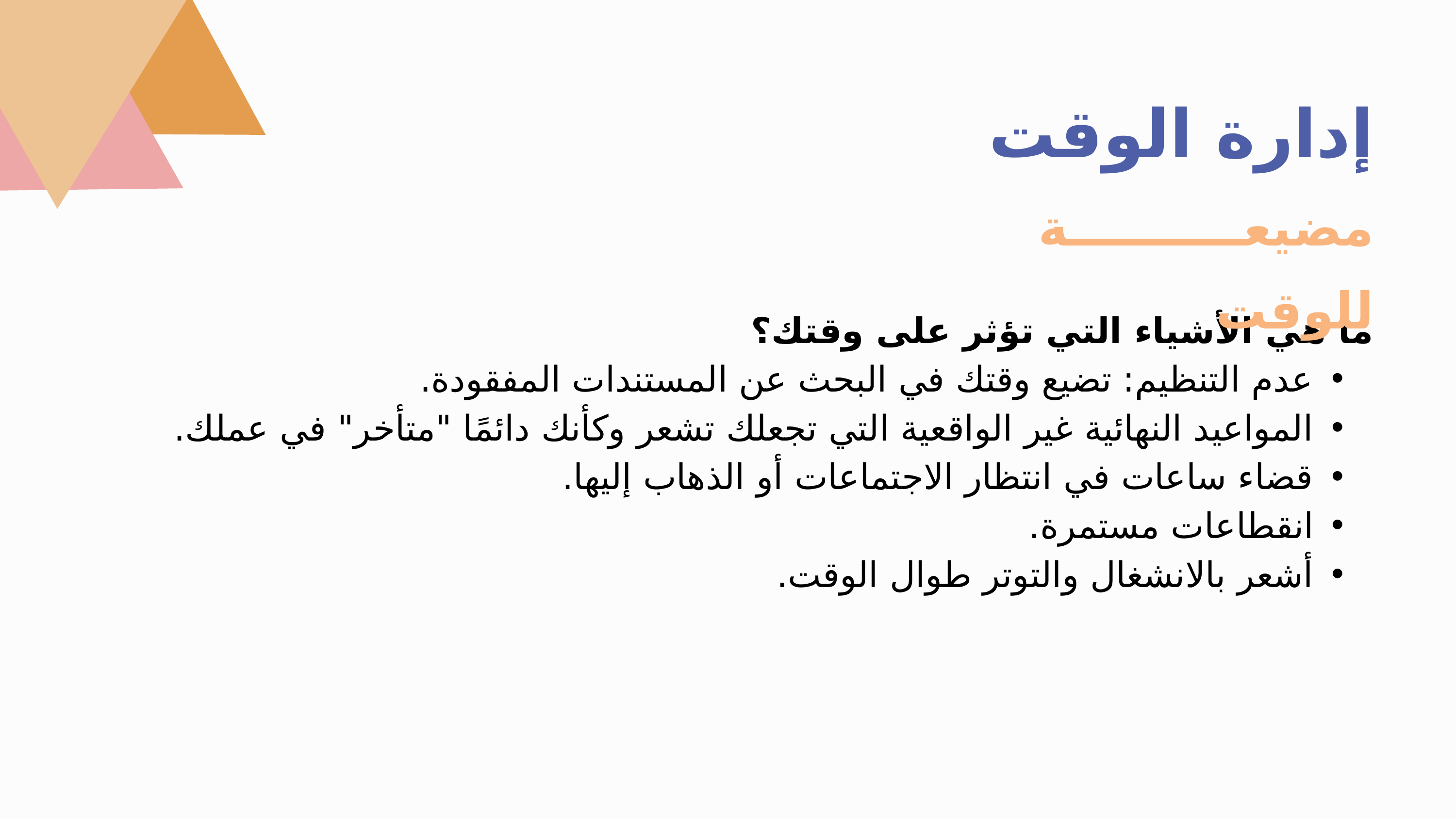

إدارة الوقت

مضيعة للوقت

ما هي الأشياء التي تؤثر على وقتك؟
عدم التنظيم: تضيع وقتك في البحث عن المستندات المفقودة.
المواعيد النهائية غير الواقعية التي تجعلك تشعر وكأنك دائمًا "متأخر" في عملك.
قضاء ساعات في انتظار الاجتماعات أو الذهاب إليها.
انقطاعات مستمرة.
أشعر بالانشغال والتوتر طوال الوقت.